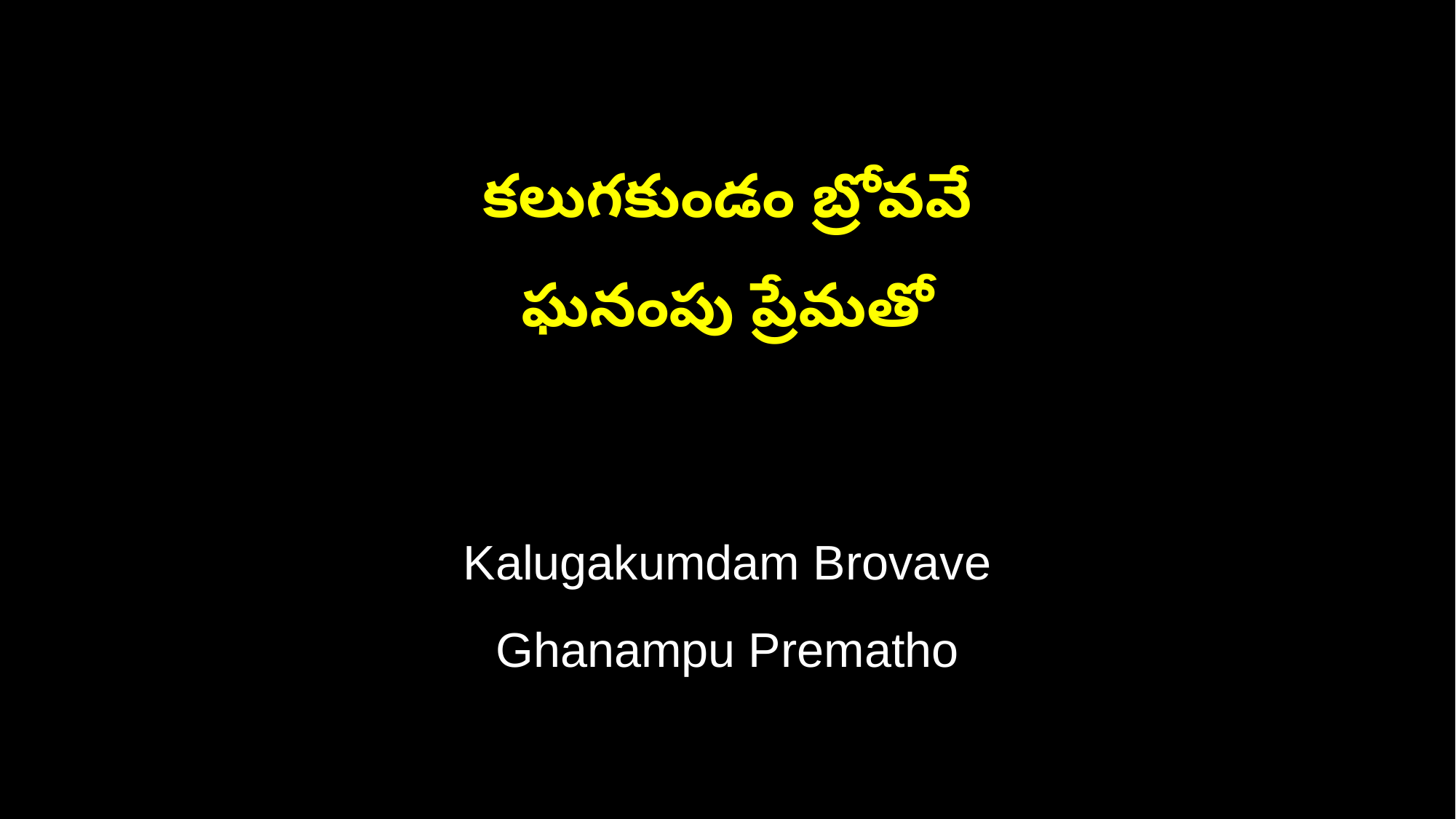

కలుగకుండం బ్రోవవే
ఘనంపు ప్రేమతో
Kalugakumdam Brovave
Ghanampu Prematho